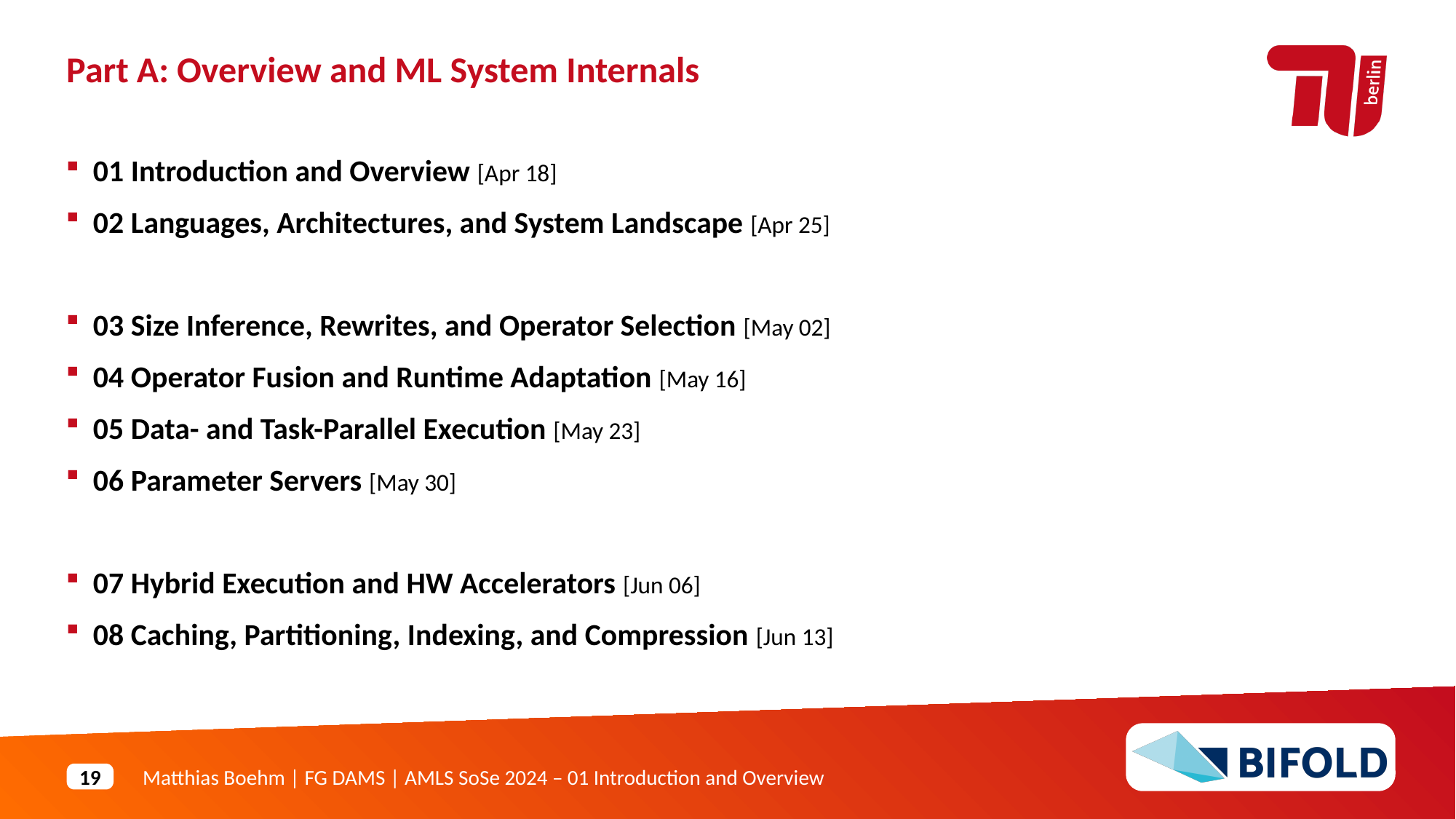

Part A: Overview and ML System Internals
01 Introduction and Overview [Apr 18]
02 Languages, Architectures, and System Landscape [Apr 25]

03 Size Inference, Rewrites, and Operator Selection [May 02]
04 Operator Fusion and Runtime Adaptation [May 16]
05 Data- and Task-Parallel Execution [May 23]
06 Parameter Servers [May 30]

07 Hybrid Execution and HW Accelerators [Jun 06]
08 Caching, Partitioning, Indexing, and Compression [Jun 13]